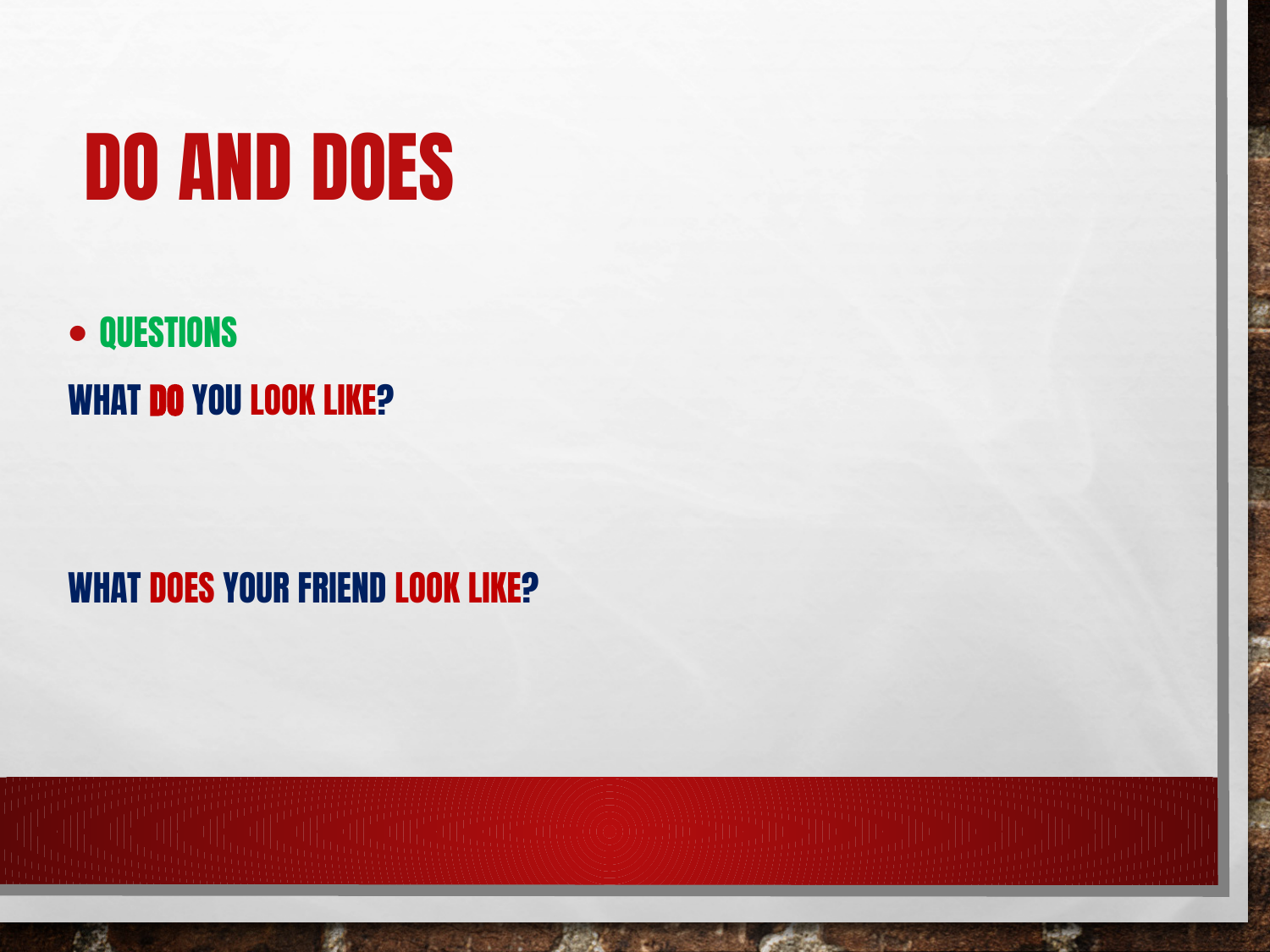

# Do and Does
Questions
What do you look like?

wHAt does your friend look like?